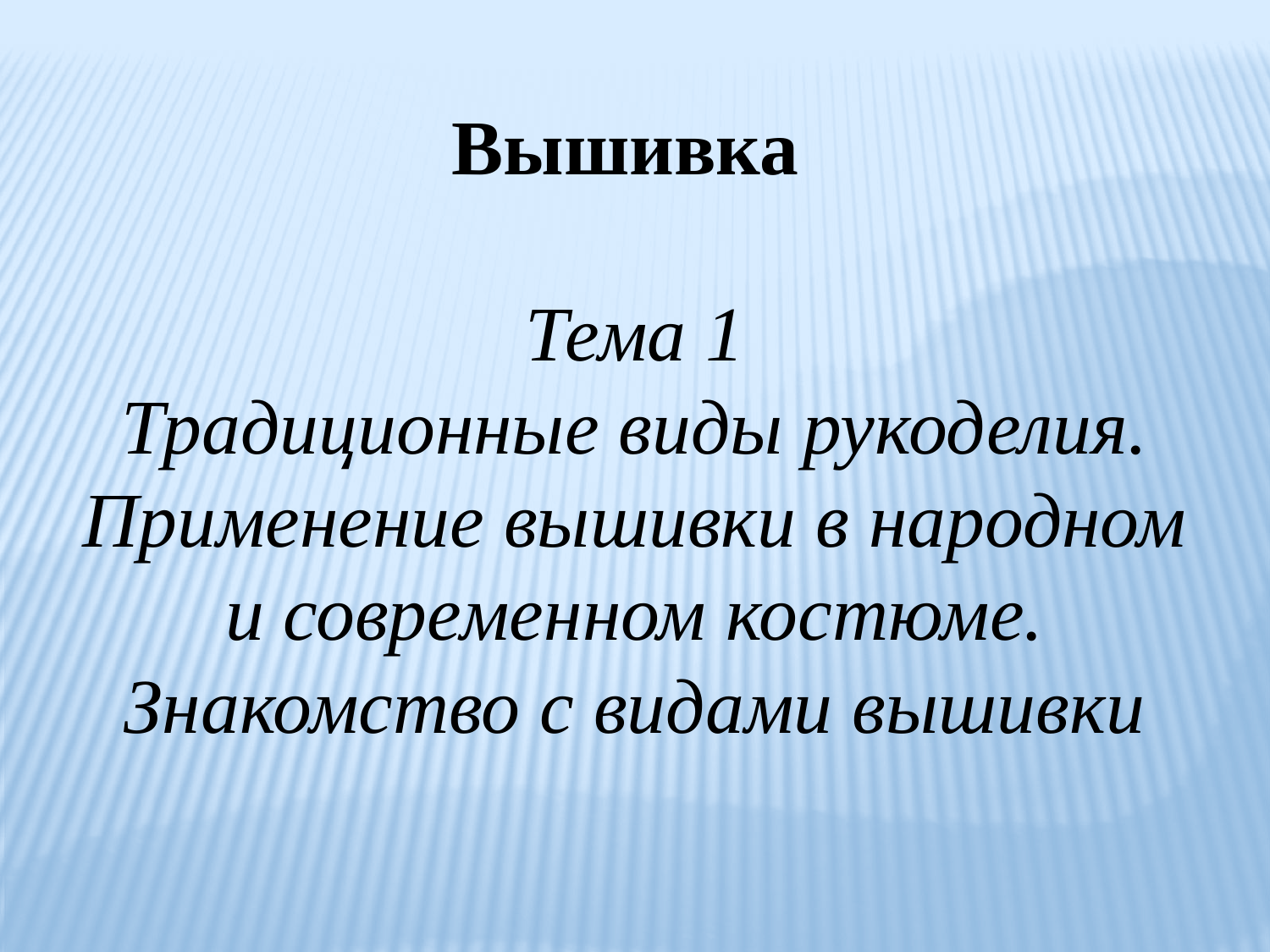

Вышивка

Тема 1
Традиционные виды рукоделия. Применение вышивки в народном и современном костюме. Знакомство с видами вышивки